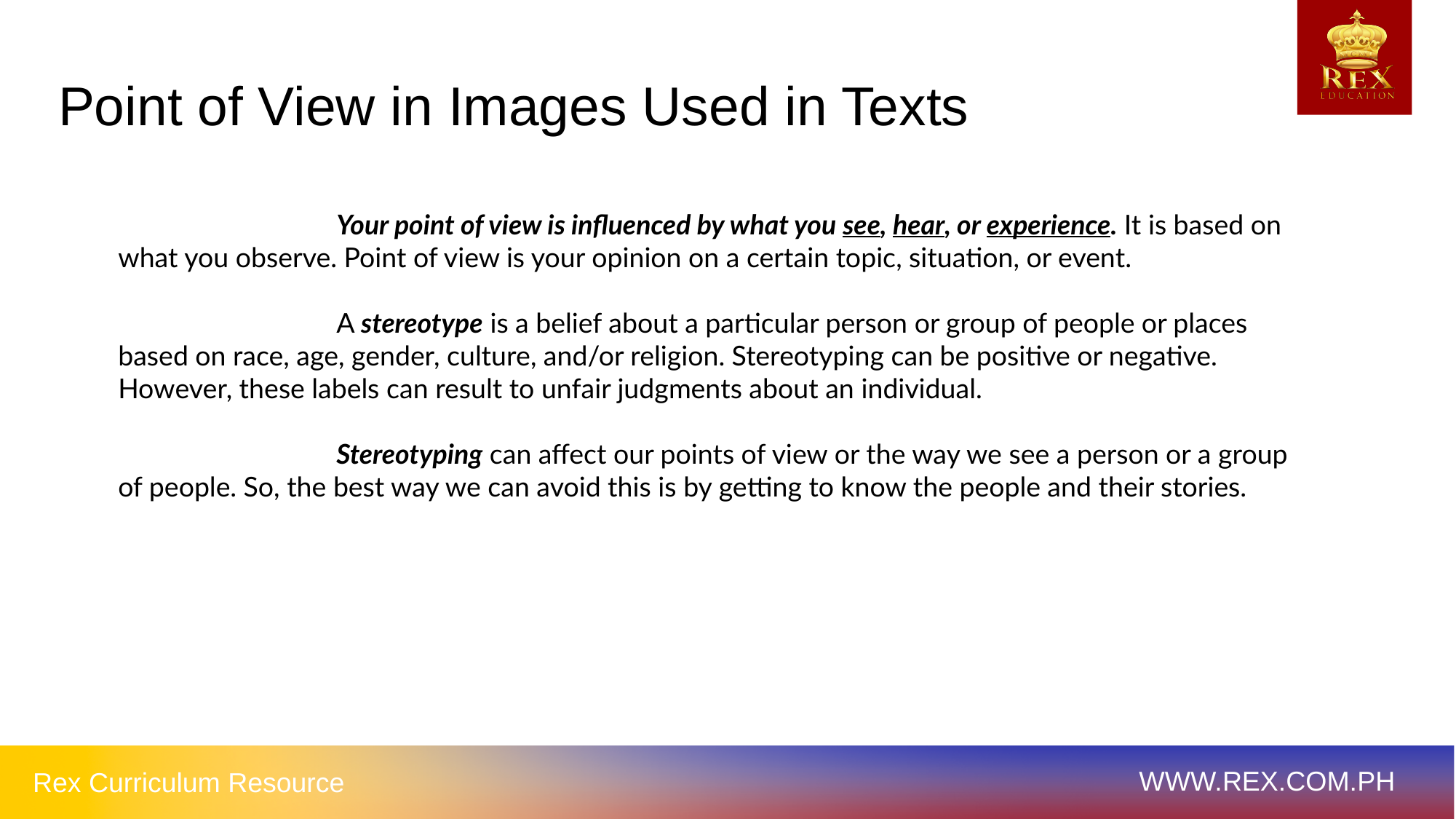

Point of View in Images Used in Texts
		Your point of view is influenced by what you see, hear, or experience. It is based on what you observe. Point of view is your opinion on a certain topic, situation, or event.

		A stereotype is a belief about a particular person or group of people or places based on race, age, gender, culture, and/or religion. Stereotyping can be positive or negative. However, these labels can result to unfair judgments about an individual.

		Stereotyping can affect our points of view or the way we see a person or a group of people. So, the best way we can avoid this is by getting to know the people and their stories.